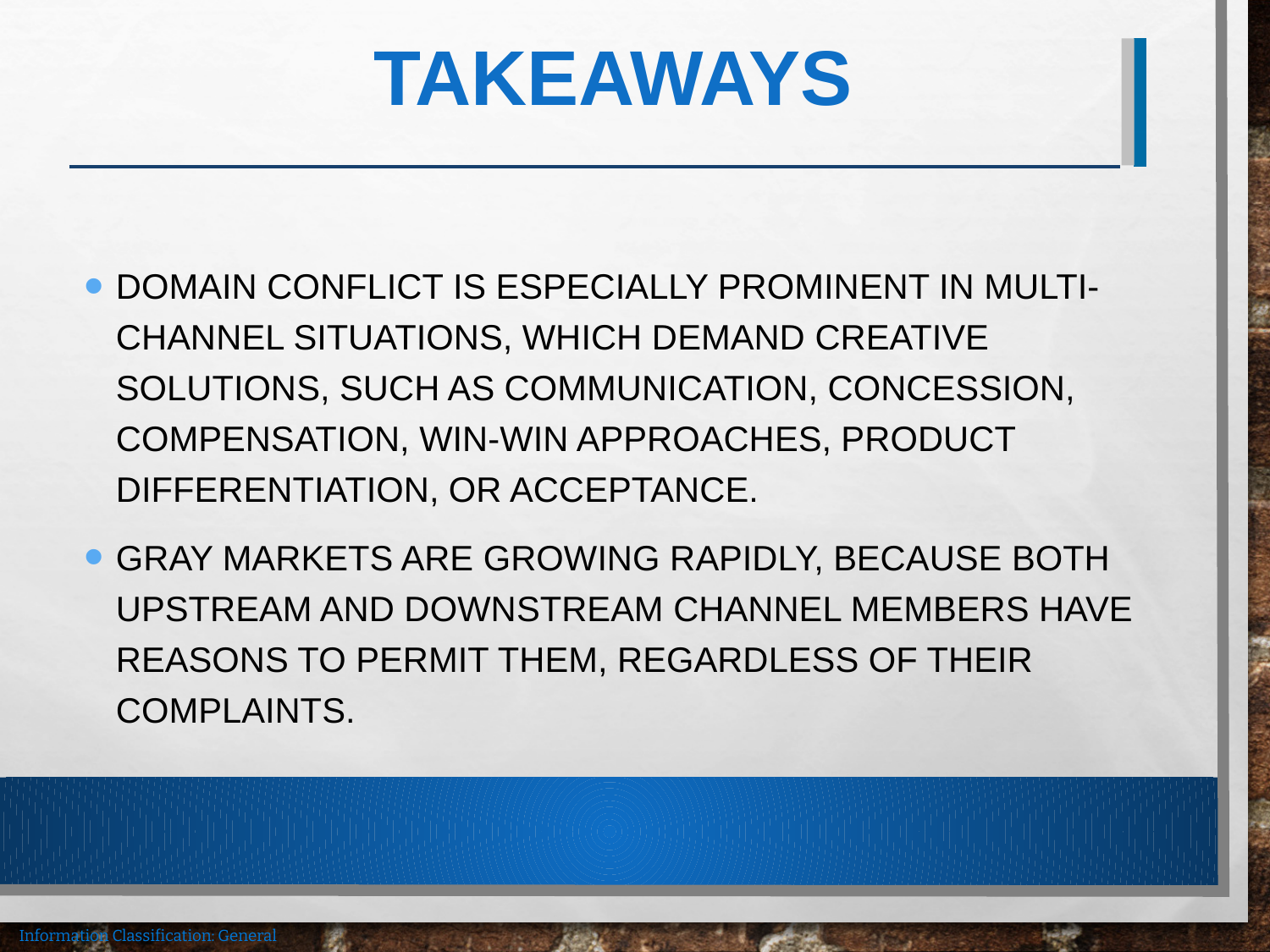

# Takeaways
Domain conflict is especially prominent in multi-channel situations, which demand creative solutions, such as communication, concession, compensation, win-win approaches, product differentiation, or acceptance.
Gray markets are growing rapidly, because both upstream and downstream channel members have reasons to permit them, regardless of their complaints.